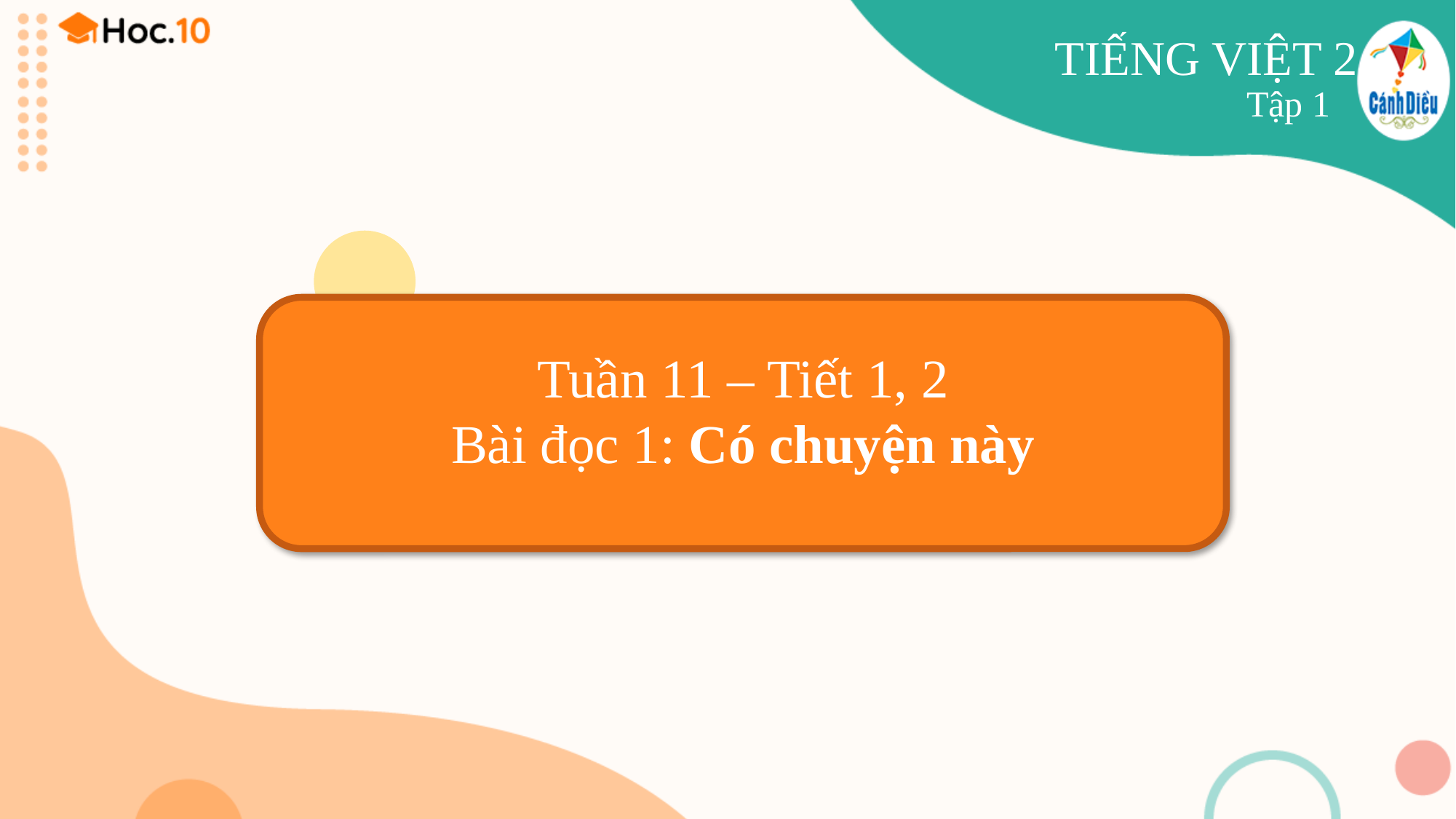

TIẾNG VIỆT 2
Tập 1

Tuần 11 – Tiết 1, 2
Bài đọc 1: Có chuyện này